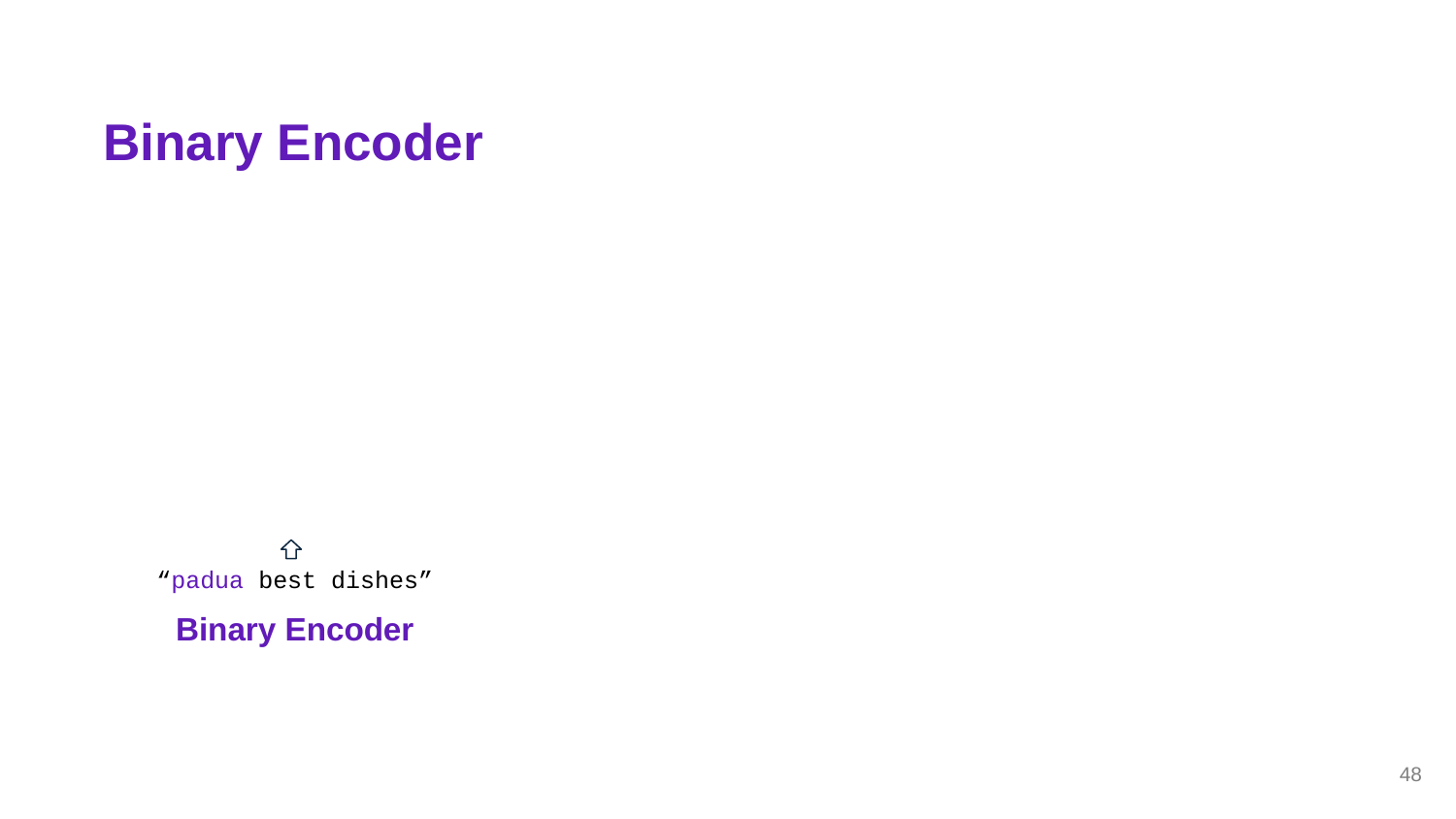

# Binary Encoder

“padua best dishes”
Binary Encoder
48